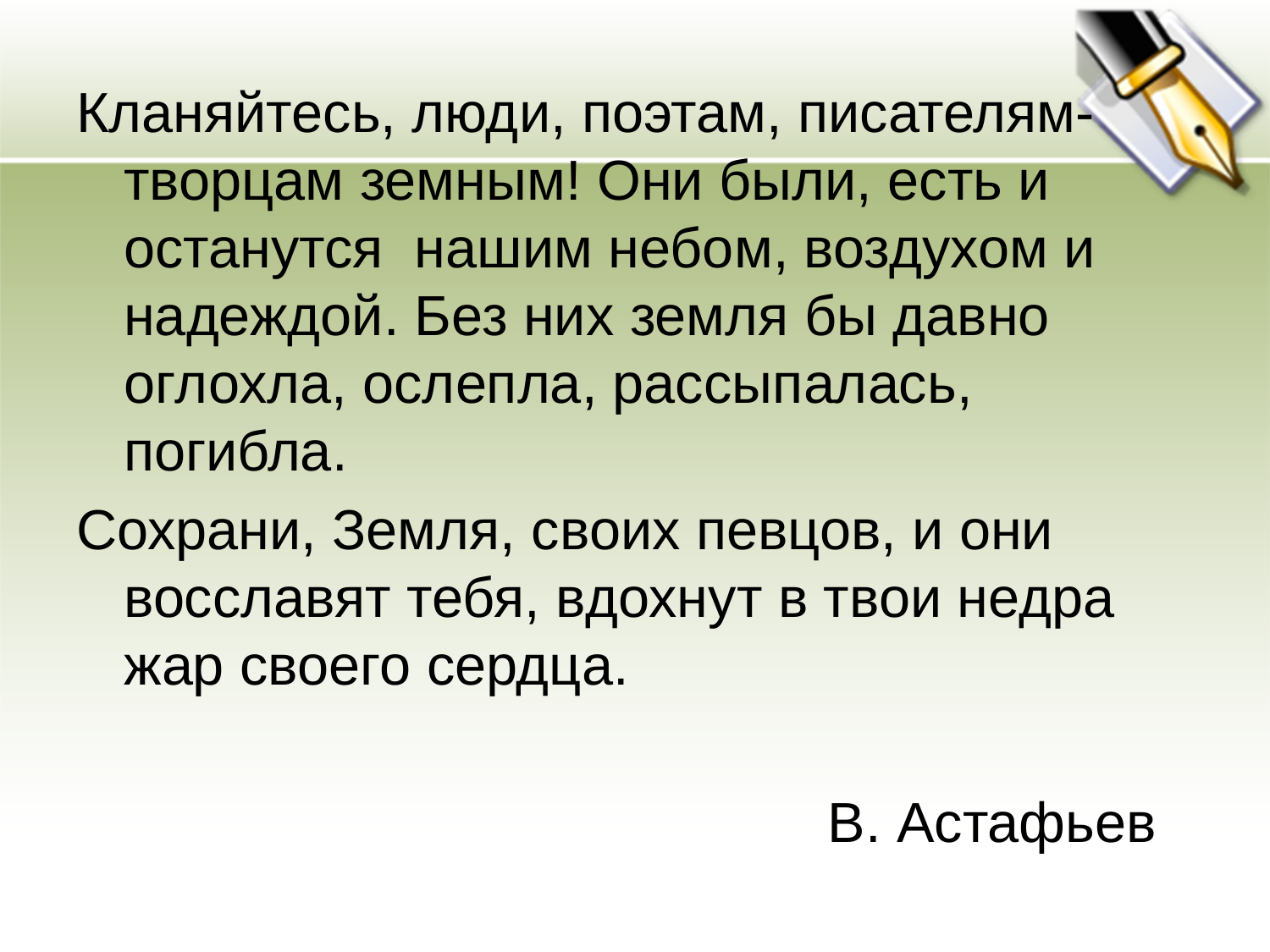

#
Кланяйтесь, люди, поэтам, писателям- творцам земным! Они были, есть и останутся  нашим небом, воздухом и  надеждой. Без них земля бы давно оглохла, ослепла, рассыпалась, погибла.
Сохрани, Земля, своих певцов, и они восславят тебя, вдохнут в твои недра жар своего сердца.

                                                В. Астафьев